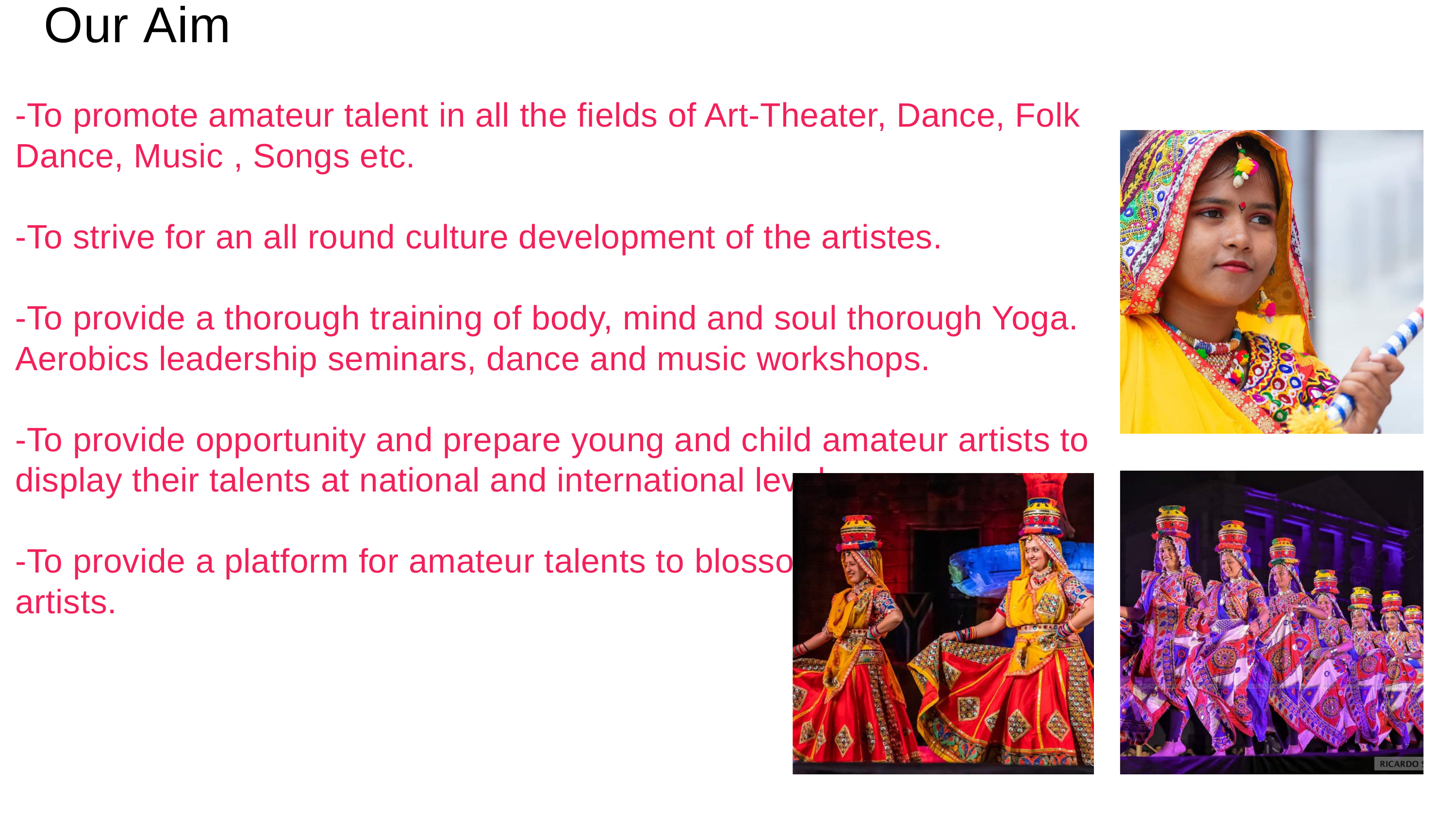

Our Aim

-To promote amateur talent in all the fields of Art-Theater, Dance, Folk Dance, Music , Songs etc.

-To strive for an all round culture development of the artistes.

-To provide a thorough training of body, mind and soul thorough Yoga. Aerobics leadership seminars, dance and music workshops.

-To provide opportunity and prepare young and child amateur artists to display their talents at national and international levels.

-To provide a platform for amateur talents to blossom as professional artists.